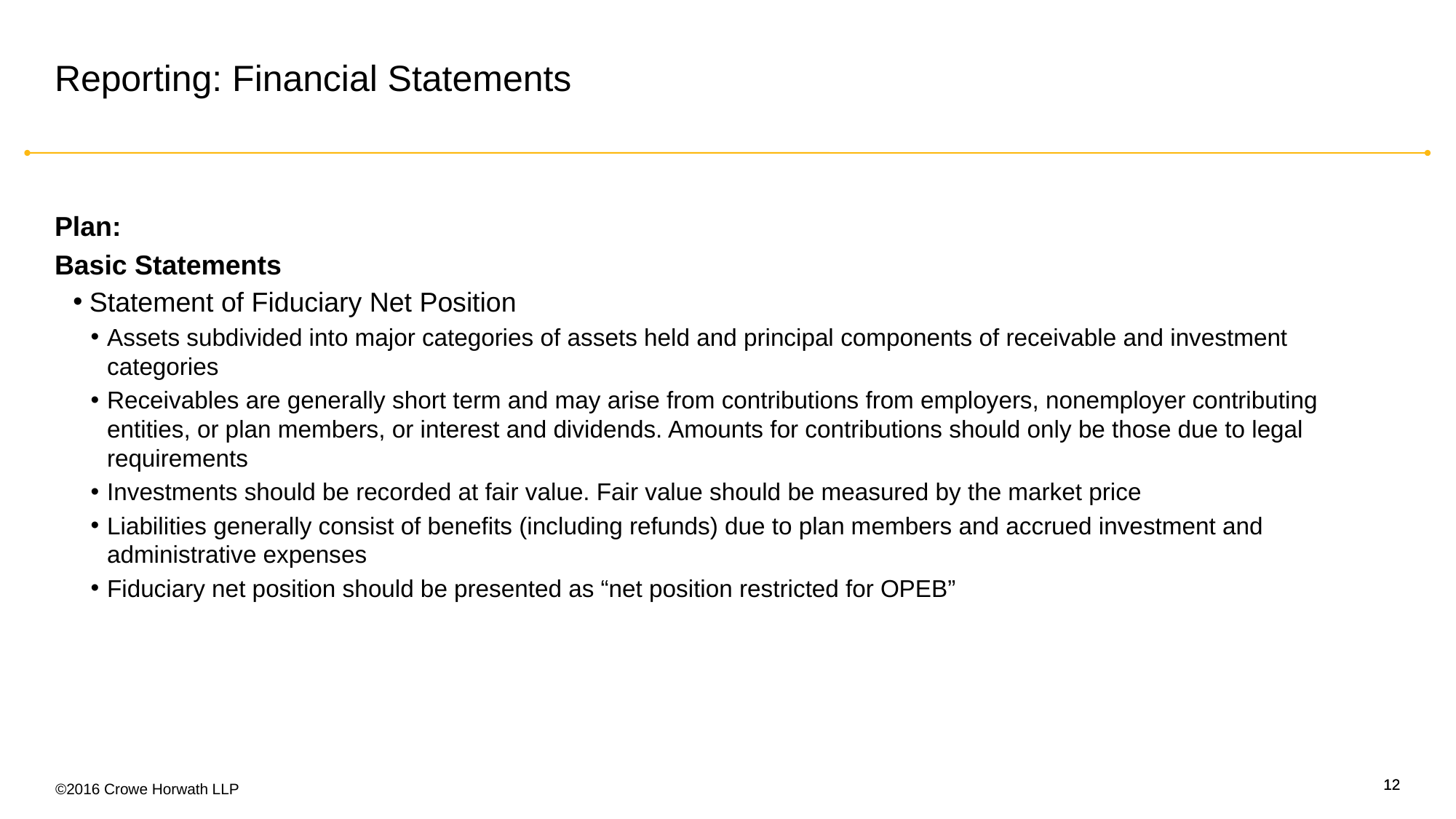

# Reporting: Financial Statements
Plan:
Basic Statements
Statement of Fiduciary Net Position
Assets subdivided into major categories of assets held and principal components of receivable and investment categories
Receivables are generally short term and may arise from contributions from employers, nonemployer contributing entities, or plan members, or interest and dividends. Amounts for contributions should only be those due to legal requirements
Investments should be recorded at fair value. Fair value should be measured by the market price
Liabilities generally consist of benefits (including refunds) due to plan members and accrued investment and administrative expenses
Fiduciary net position should be presented as “net position restricted for OPEB”